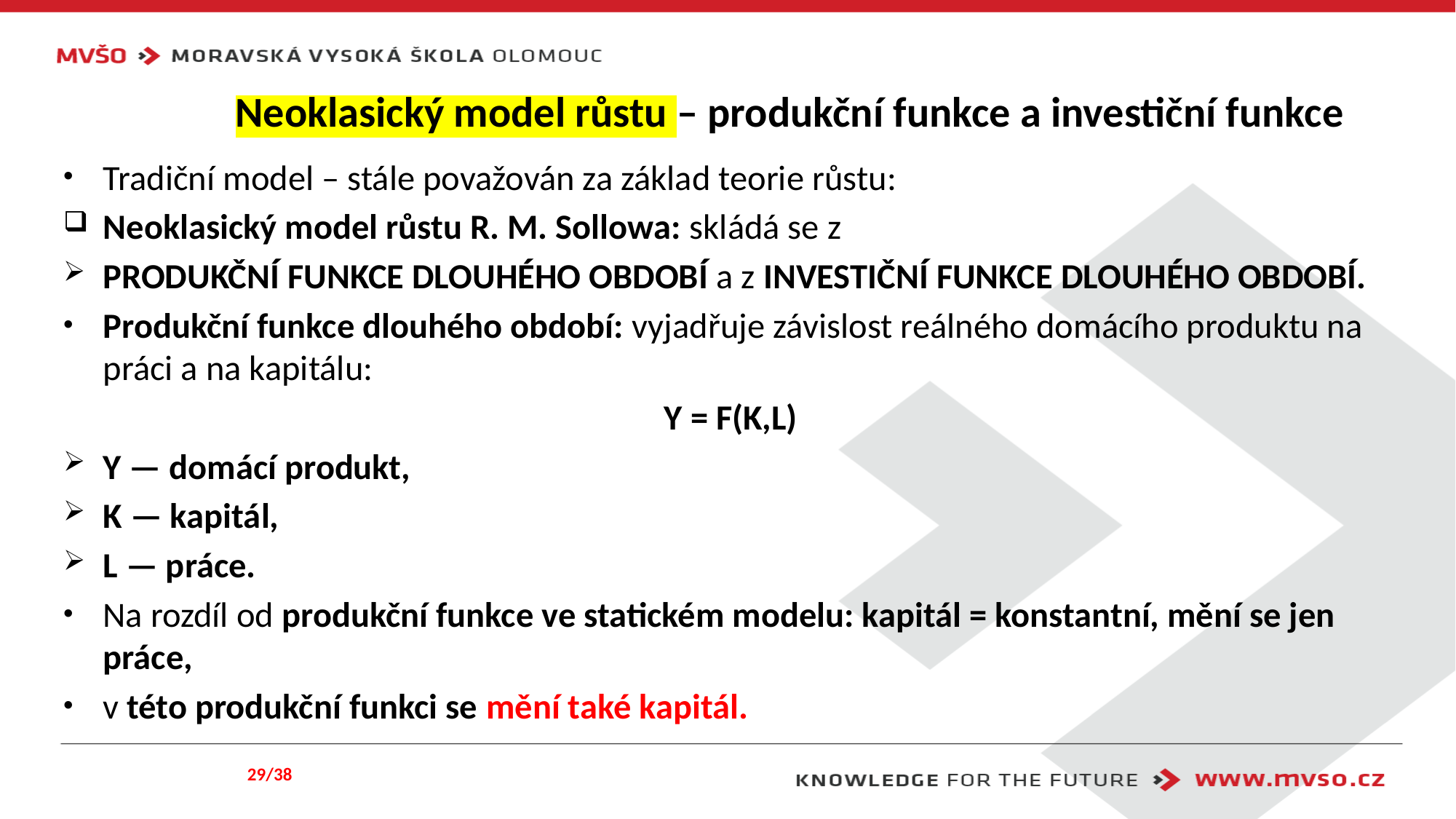

# Neoklasický model růstu – produkční funkce a investiční funkce
Tradiční model – stále považován za základ teorie růstu:
Neoklasický model růstu R. M. Sollowa: skládá se z
PRODUKČNÍ FUNKCE DLOUHÉHO OBDOBÍ a z INVESTIČNÍ FUNKCE DLOUHÉHO OBDOBÍ.
Produkční funkce dlouhého období: vyjadřuje závislost reálného domácího produktu na práci a na kapitálu:
Y = F(K,L)
Y — domácí produkt,
K — kapitál,
L — práce.
Na rozdíl od produkční funkce ve statickém modelu: kapitál = konstantní, mění se jen práce,
v této produkční funkci se mění také kapitál.

29/38